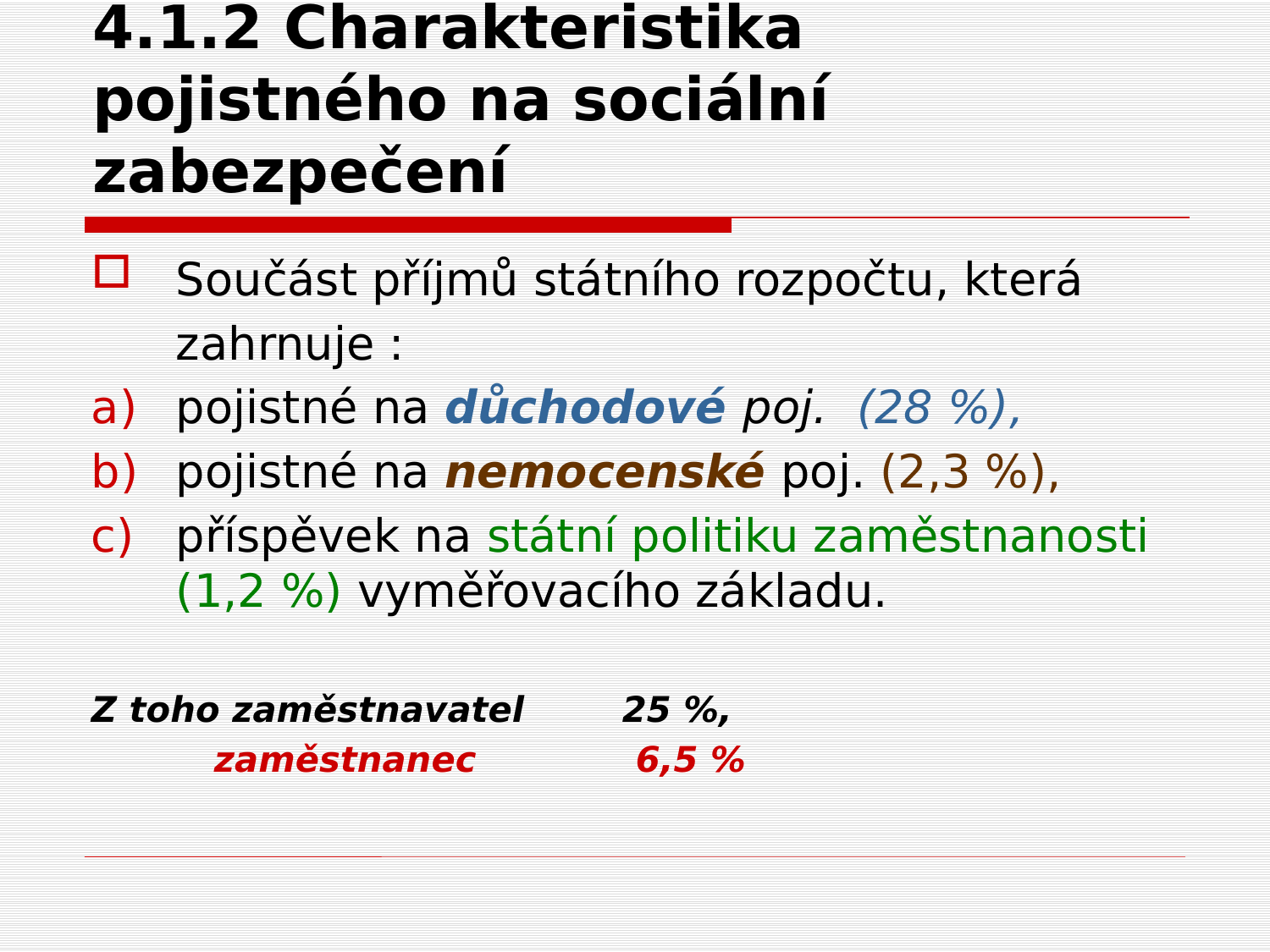

# 4.1.2 Charakteristika pojistného na sociální zabezpečení
Součást příjmů státního rozpočtu, která
	zahrnuje :
pojistné na důchodové poj.  (28 %),
pojistné na nemocenské poj. (2,3 %),
příspěvek na státní politiku zaměstnanosti (1,2 %) vyměřovacího základu.

Z toho zaměstnavatel        25 %,
          zaměstnanec             6,5 %